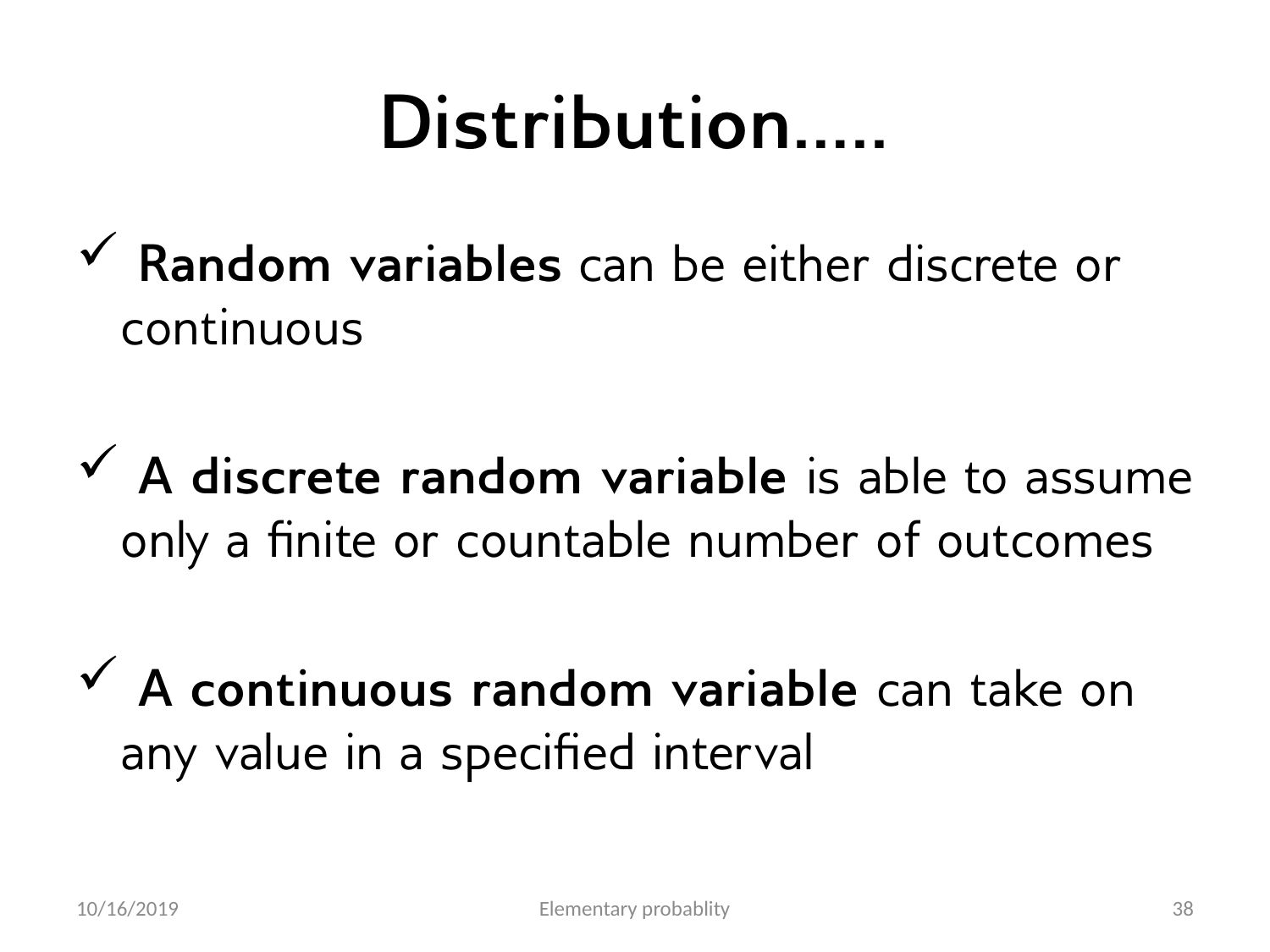

# Distribution…..
 Random variables can be either discrete or continuous

 A discrete random variable is able to assume only a finite or countable number of outcomes

 A continuous random variable can take on any value in a specified interval

10/16/2019
Elementary probablity
38